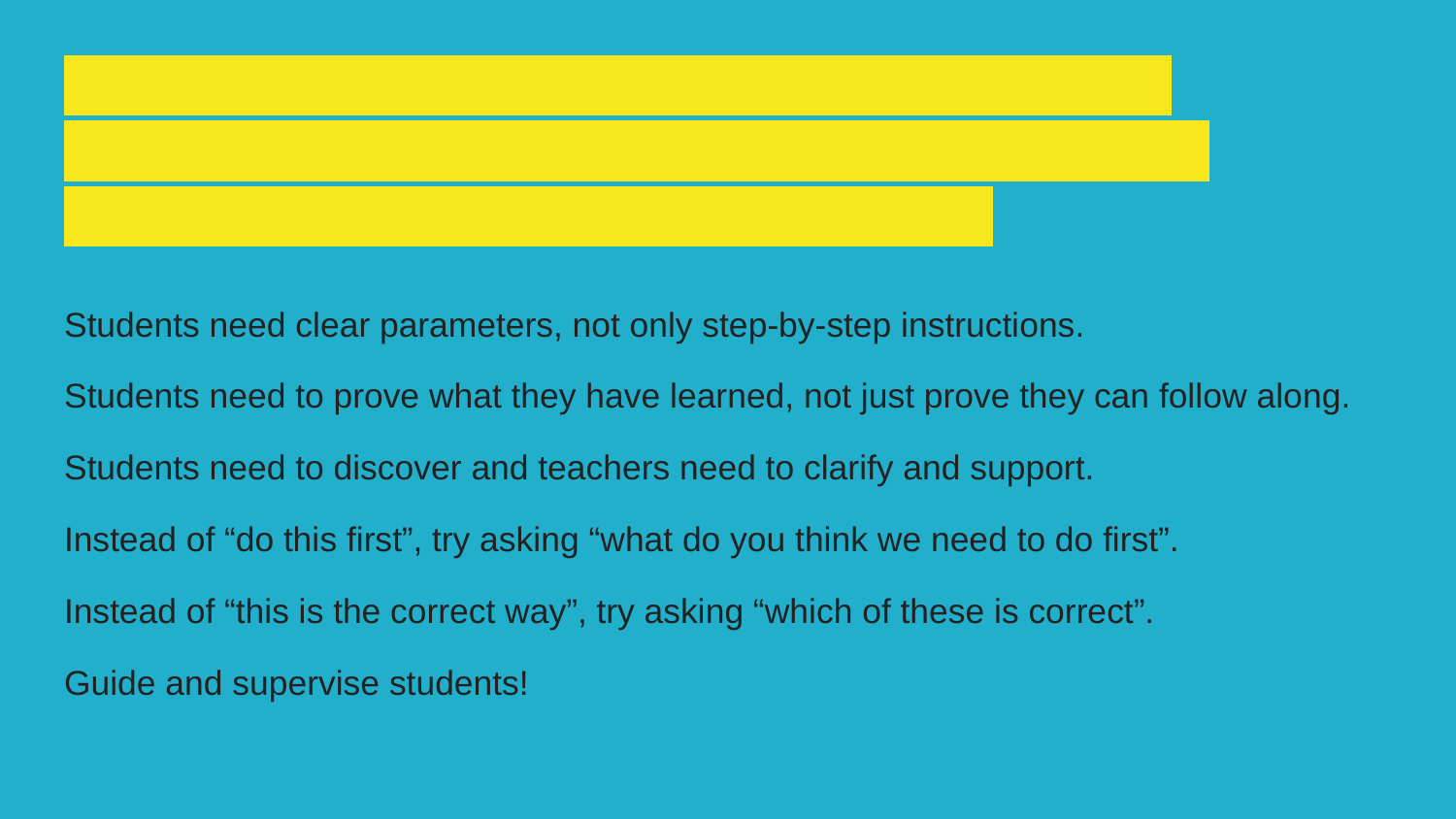

# Hands-On Tasks are for Experience & Making Connections…but the student must be involved directly, not indirectly following along.
Students need clear parameters, not only step-by-step instructions.
Students need to prove what they have learned, not just prove they can follow along.
Students need to discover and teachers need to clarify and support.
Instead of “do this first”, try asking “what do you think we need to do first”.
Instead of “this is the correct way”, try asking “which of these is correct”.
Guide and supervise students!